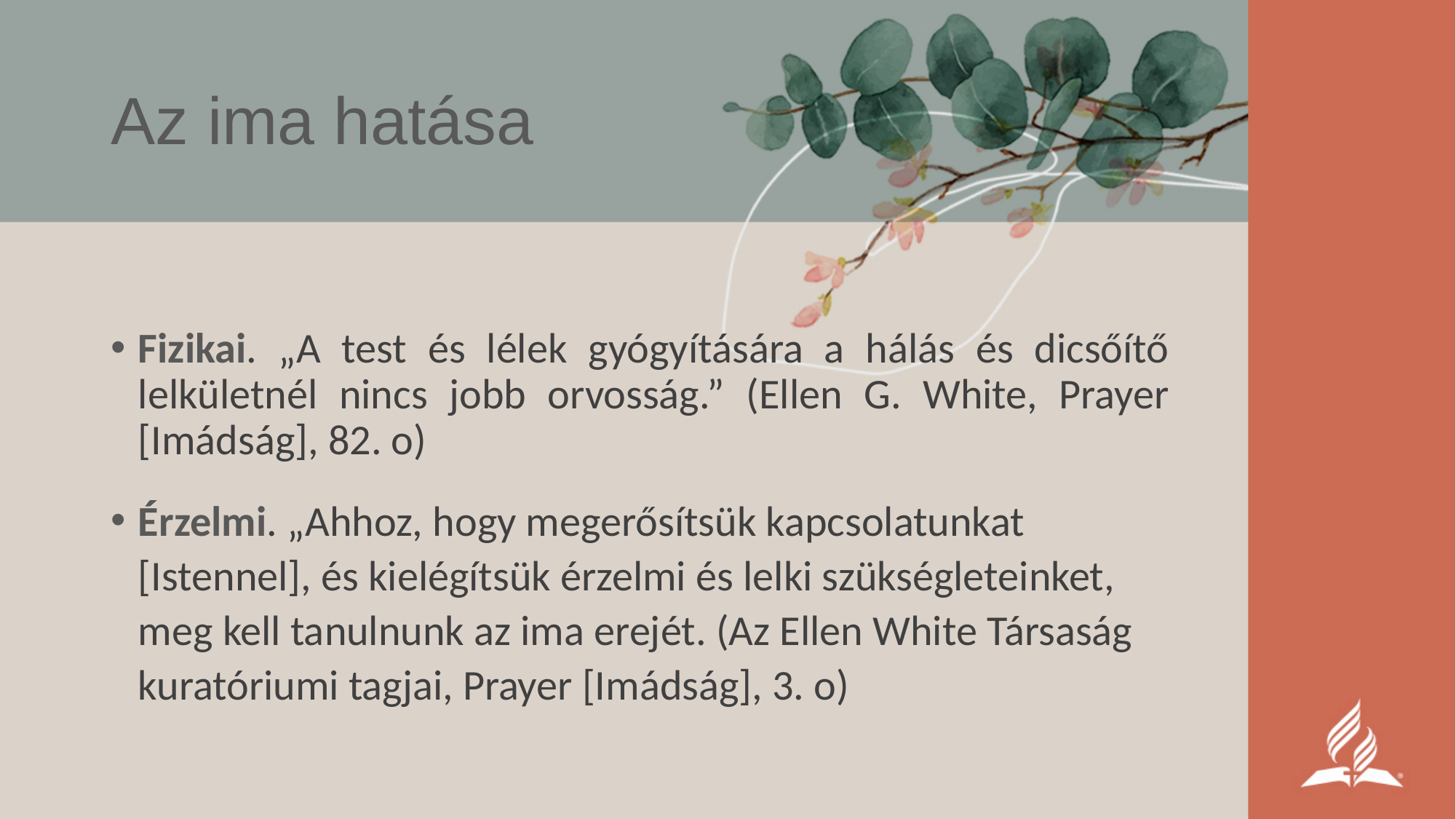

# Az ima hatása
Fizikai. „A test és lélek gyógyítására a hálás és dicsőítő lelkületnél nincs jobb orvosság.” (Ellen G. White, Prayer [Imádság], 82. o)
Érzelmi. „Ahhoz, hogy megerősítsük kapcsolatunkat [Istennel], és kielégítsük érzelmi és lelki szükségleteinket, meg kell tanulnunk az ima erejét. (Az Ellen White Társaság kuratóriumi tagjai, Prayer [Imádság], 3. o)